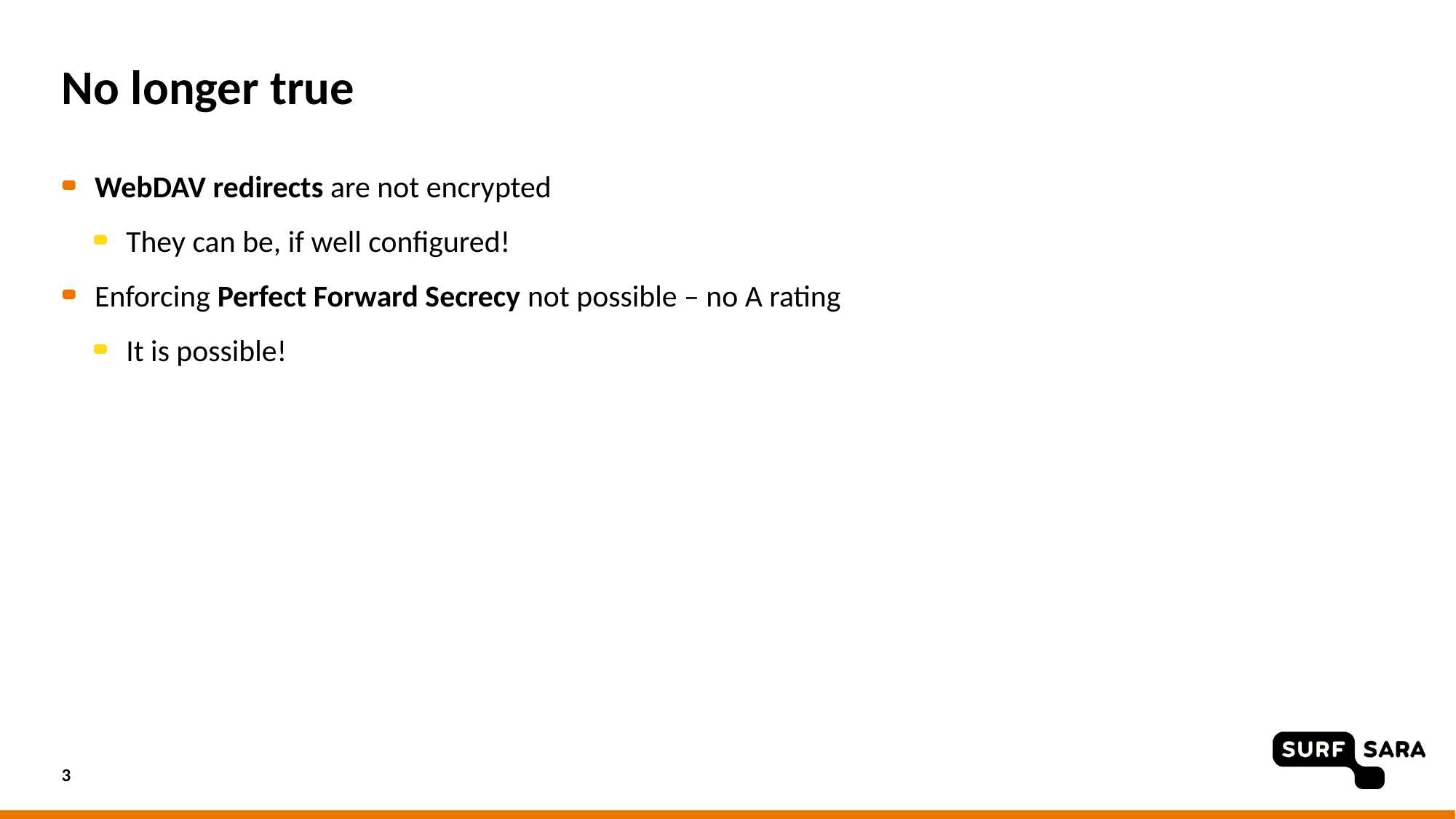

# No longer true
WebDAV redirects are not encrypted
They can be, if well configured!
Enforcing Perfect Forward Secrecy not possible – no A rating
It is possible!
3